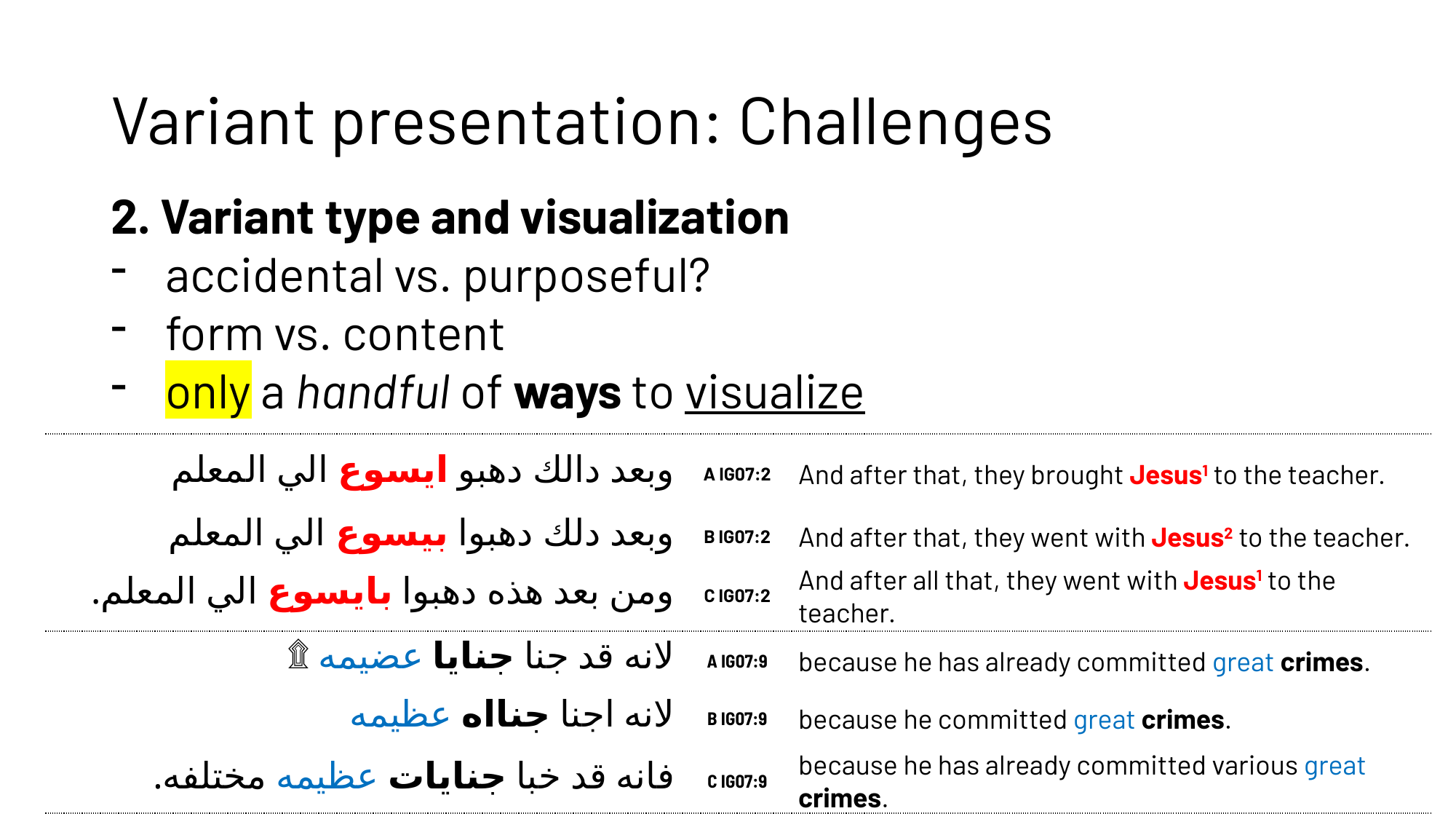

# Variant presentation: Challenges
2. Variant type and visualization
accidental vs. purposeful?
form vs. content
only a handful of ways to visualize
| وبعد دالك دهبو ايسوع الي المعلم | A IG07:2 | And after that, they brought Jesus1 to the teacher. |
| --- | --- | --- |
| وبعد دلك دهبوا بيسوع الي المعلم | B IG07:2 | And after that, they went with Jesus2 to the teacher. |
| ومن بعد هذه دهبوا بايسوع الي المعلم. | C IG07:2 | And after all that, they went with Jesus1 to the teacher. |
| لانه قد جنا جنايا عضيمه ۩ | A IG07:9 | because he has already committed great crimes. |
| لانه اجنا جنااه عظيمه | B IG07:9 | because he committed great crimes. |
| فانه قد خبا جنايات عظيمه مختلفه. | C IG07:9 | because he has already committed various great crimes. |